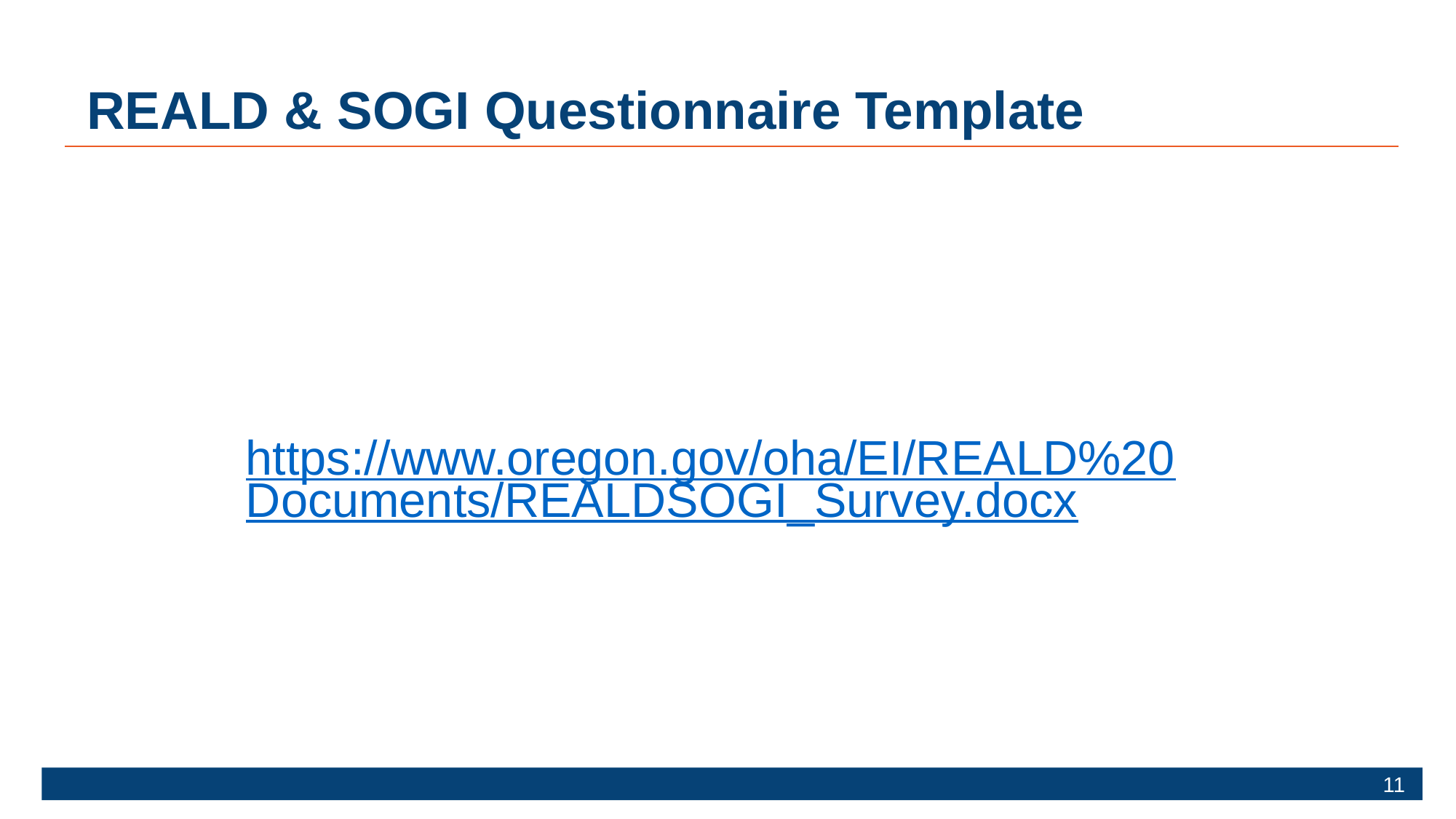

# REALD & SOGI Questionnaire Template
https://www.oregon.gov/oha/EI/REALD%20Documents/REALDSOGI_Survey.docx
11